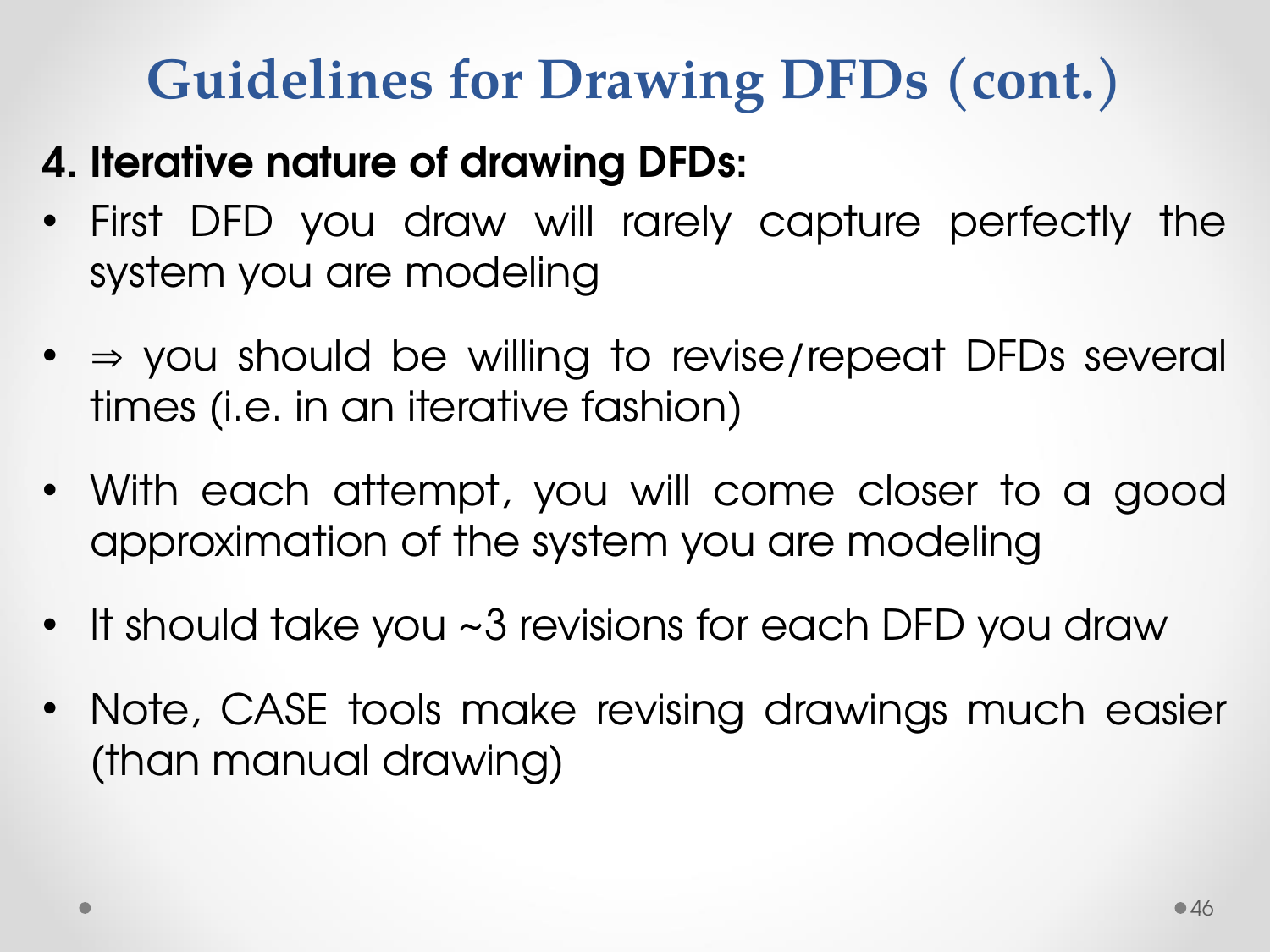

# Guidelines for Drawing DFDs (cont.)
4. Iterative nature of drawing DFDs:
First DFD you draw will rarely capture perfectly the system you are modeling

⇒ you should be willing to revise/repeat DFDs several times (i.e. in an iterative fashion)

With each attempt, you will come closer to a good approximation of the system you are modeling

It should take you ~3 revisions for each DFD you draw

Note, CASE tools make revising drawings much easier (than manual drawing)
46